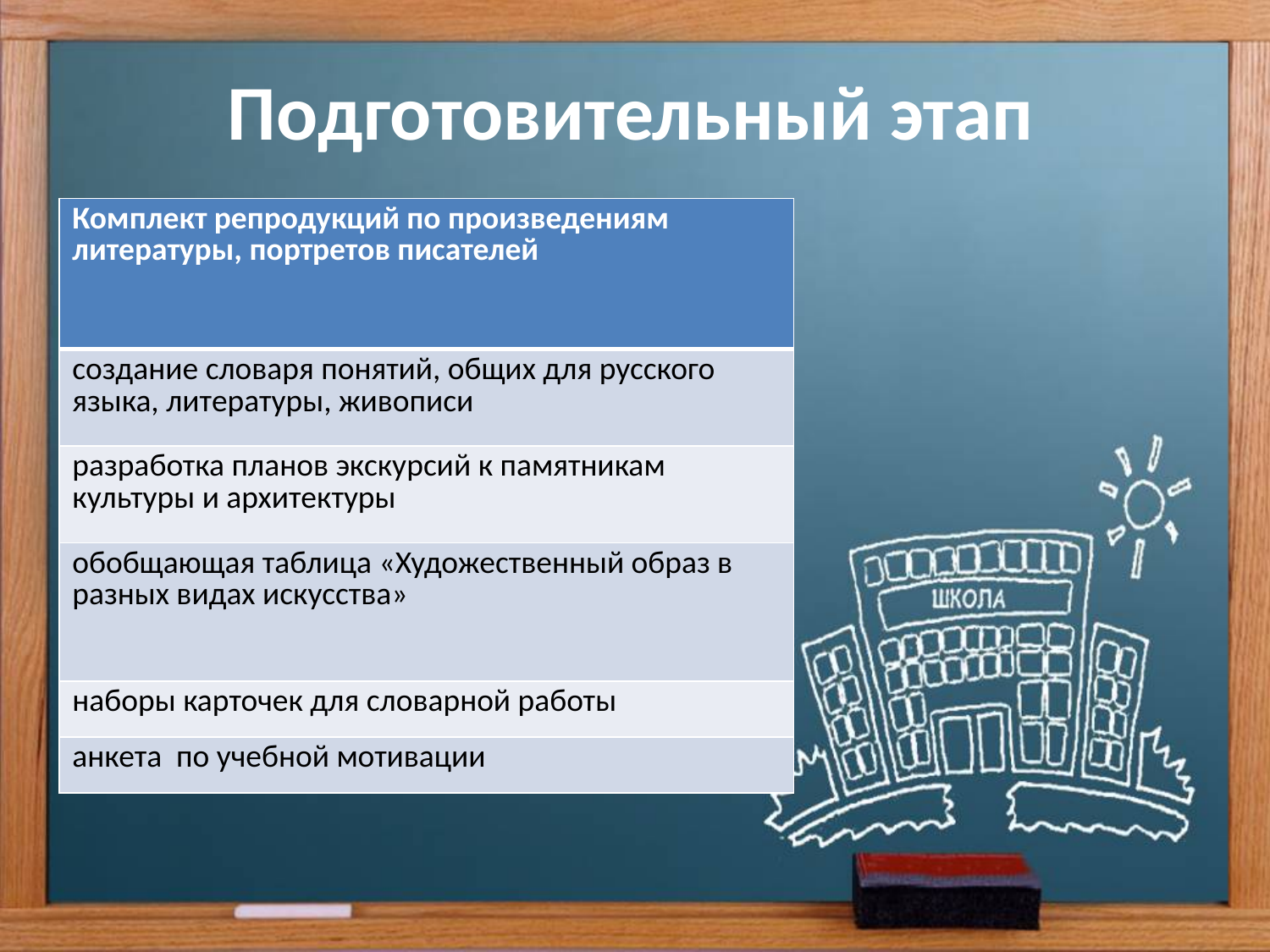

# Подготовительный этап
| Комплект репродукций по произведениям литературы, портретов писателей |
| --- |
| создание словаря понятий, общих для русского языка, литературы, живописи |
| разработка планов экскурсий к памятникам культуры и архитектуры |
| обобщающая таблица «Художественный образ в разных видах искусства» |
| наборы карточек для словарной работы |
| анкета по учебной мотивации |